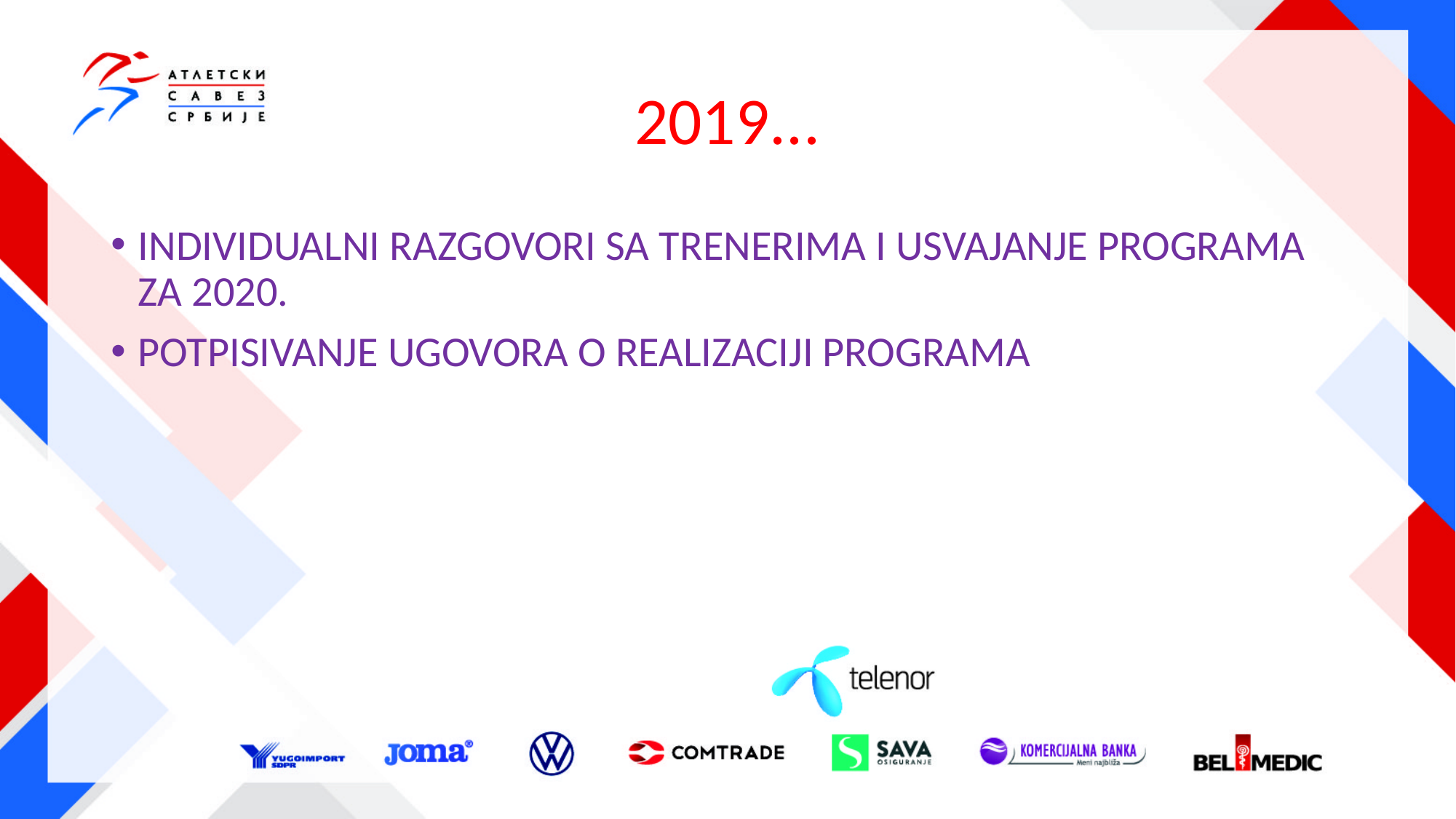

# 2019...
INDIVIDUALNI RAZGOVORI SA TRENERIMA I USVAJANJE PROGRAMA ZA 2020.
POTPISIVANJE UGOVORA O REALIZACIJI PROGRAMA